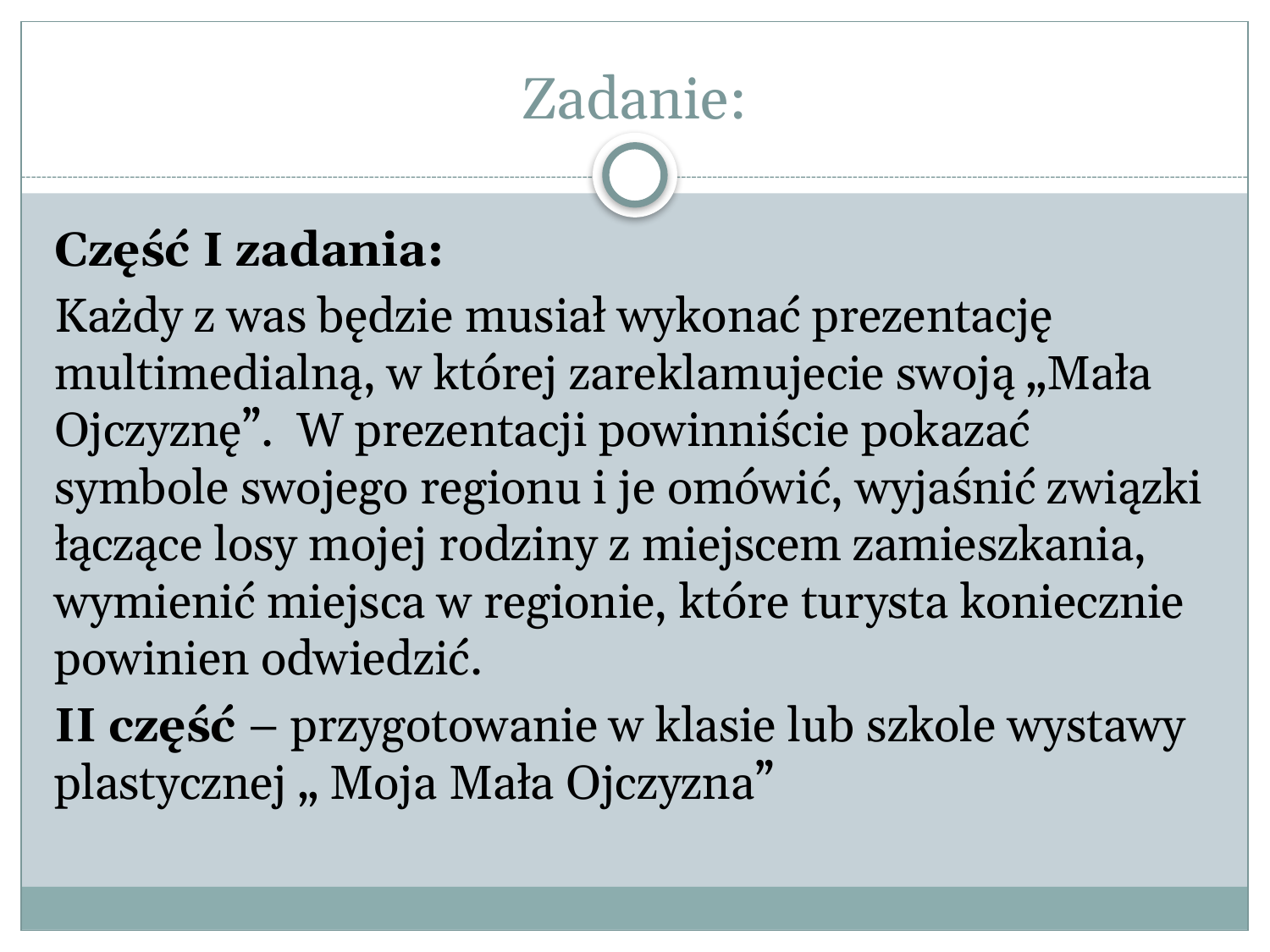

# Zadanie:
Część I zadania:
Każdy z was będzie musiał wykonać prezentację multimedialną, w której zareklamujecie swoją „Mała Ojczyznę”.  W prezentacji powinniście pokazać symbole swojego regionu i je omówić, wyjaśnić związki łączące losy mojej rodziny z miejscem zamieszkania, wymienić miejsca w regionie, które turysta koniecznie powinien odwiedzić.
II część – przygotowanie w klasie lub szkole wystawy plastycznej „ Moja Mała Ojczyzna”